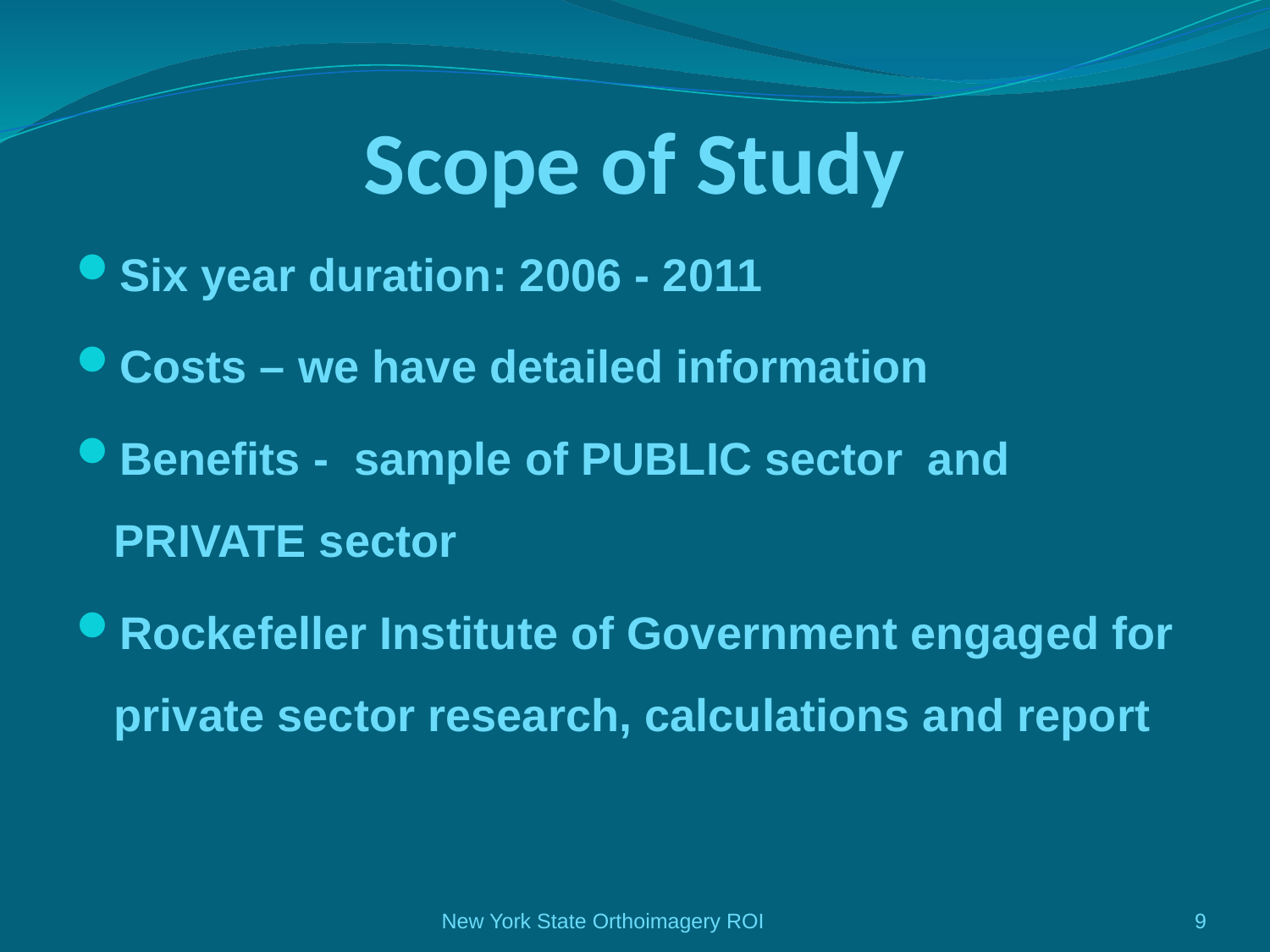

# Scope of Study
Six year duration: 2006 - 2011
Costs – we have detailed information
Benefits -  sample of PUBLIC sector  and PRIVATE sector
Rockefeller Institute of Government engaged for private sector research, calculations and report

New York State Orthoimagery ROI
9